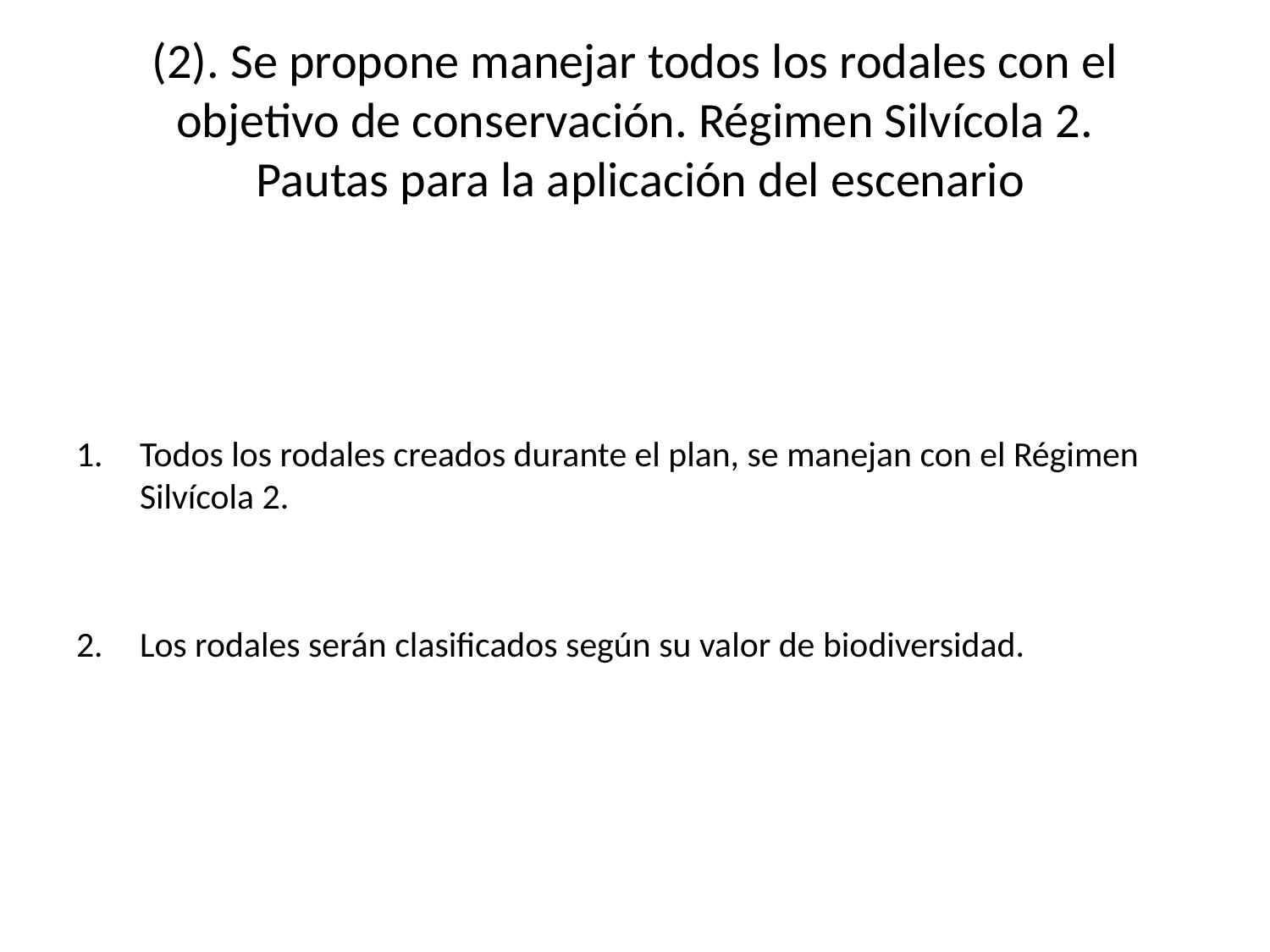

# (2). Se propone manejar todos los rodales con el objetivo de conservación. Régimen Silvícola 2. Pautas para la aplicación del escenario

Todos los rodales creados durante el plan, se manejan con el Régimen Silvícola 2.

Los rodales serán clasificados según su valor de biodiversidad.